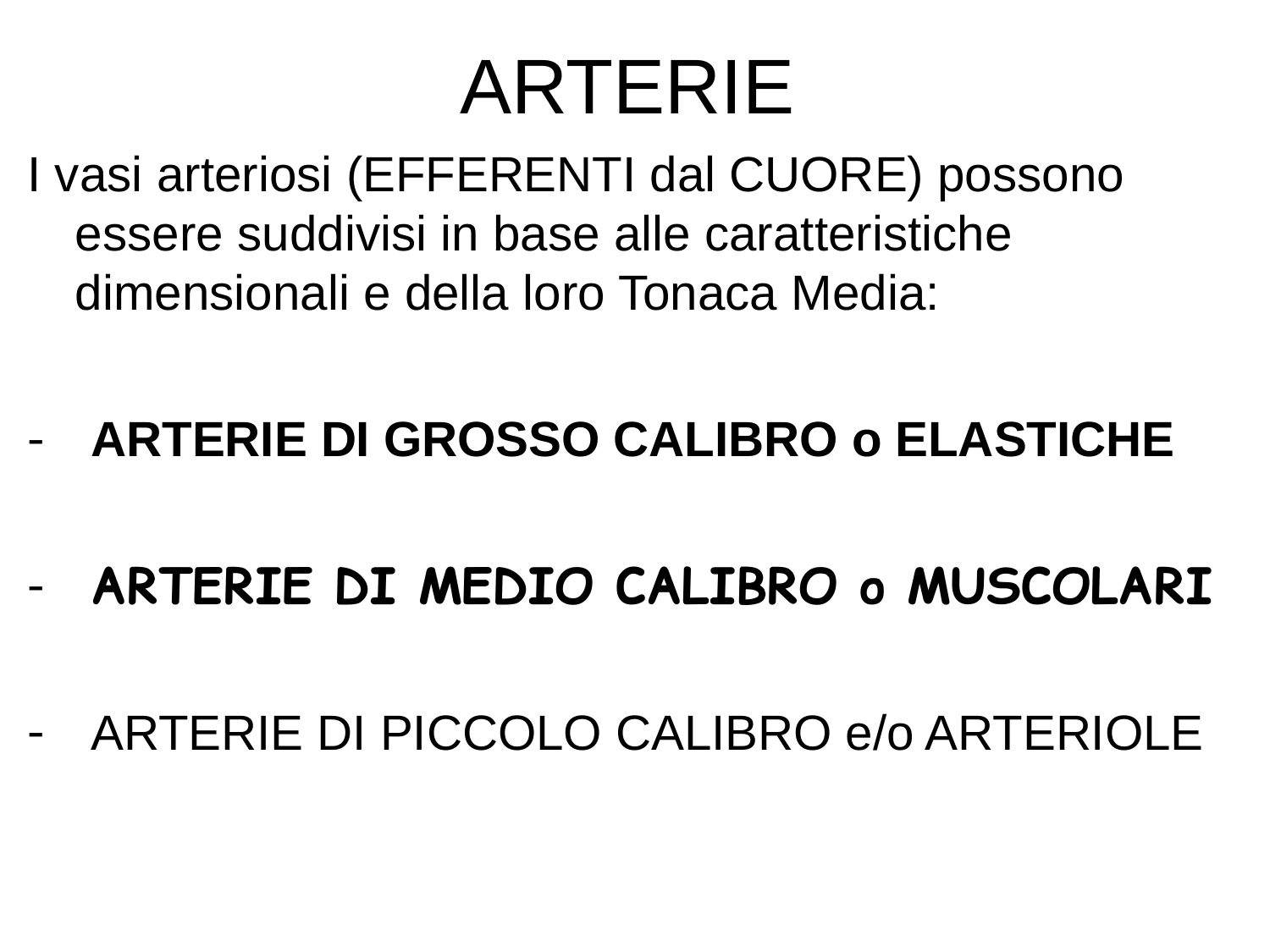

# ARTERIE
I vasi arteriosi (EFFERENTI dal CUORE) possono essere suddivisi in base alle caratteristiche dimensionali e della loro Tonaca Media:

ARTERIE DI GROSSO CALIBRO o ELASTICHE

ARTERIE DI MEDIO CALIBRO o MUSCOLARI

ARTERIE DI PICCOLO CALIBRO e/o ARTERIOLE